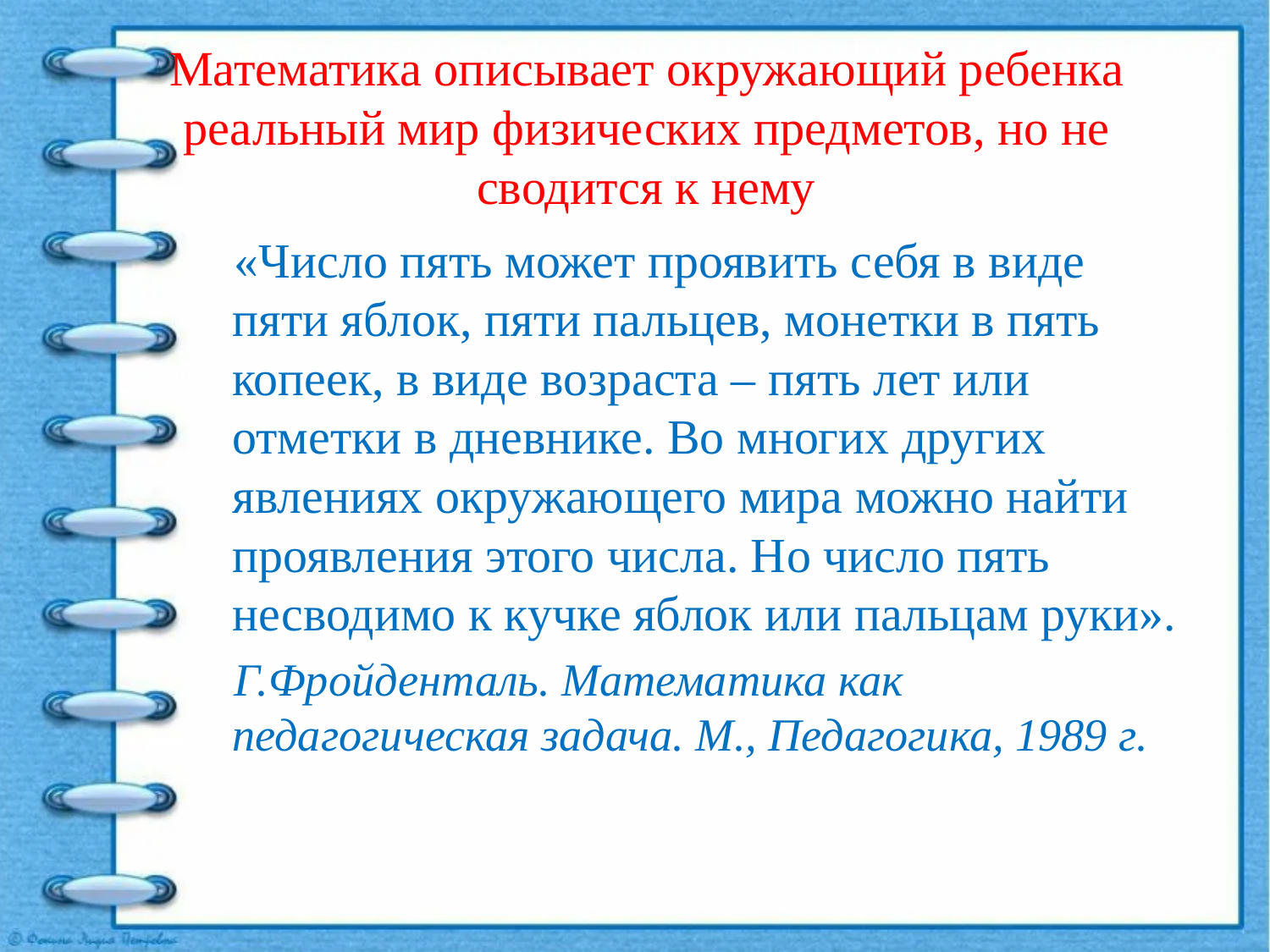

# Математика описывает окружающий ребенка реальный мир физических предметов, но не сводится к нему
«Число пять может проявить себя в виде пяти яблок, пяти пальцев, монетки в пять копеек, в виде возраста – пять лет или отметки в дневнике. Во многих других явлениях окружающего мира можно найти проявления этого числа. Но число пять несводимо к кучке яблок или пальцам руки».
Г.Фройденталь. Математика как педагогическая задача. М., Педагогика, 1989 г.